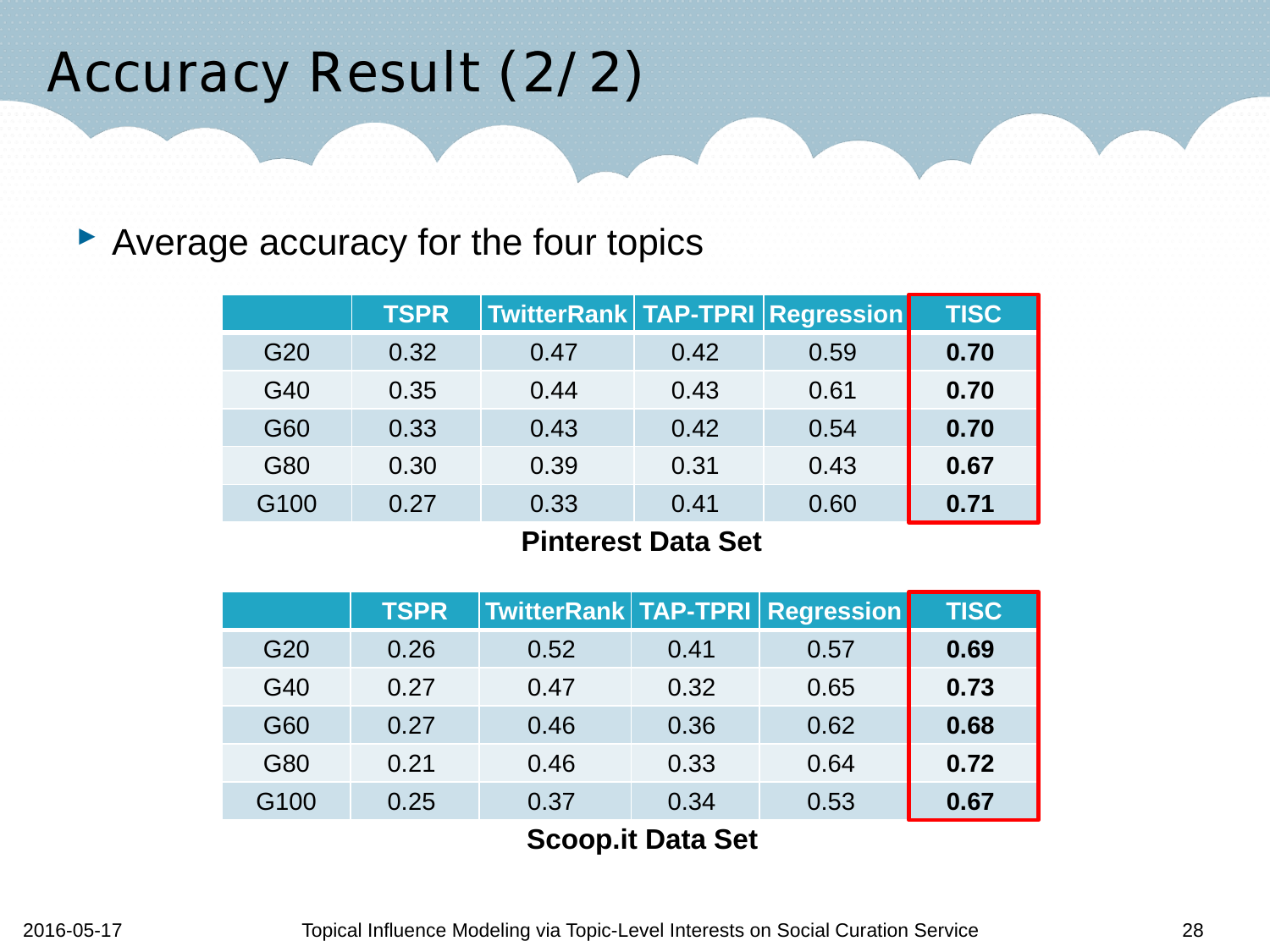

# Accuracy Result (2/2)
Average accuracy for the four topics
|  | TSPR | TwitterRank | TAP-TPRI | Regression | TISC |
| --- | --- | --- | --- | --- | --- |
| G20 | 0.32 | 0.47 | 0.42 | 0.59 | 0.70 |
| G40 | 0.35 | 0.44 | 0.43 | 0.61 | 0.70 |
| G60 | 0.33 | 0.43 | 0.42 | 0.54 | 0.70 |
| G80 | 0.30 | 0.39 | 0.31 | 0.43 | 0.67 |
| G100 | 0.27 | 0.33 | 0.41 | 0.60 | 0.71 |

Pinterest Data Set
|  | TSPR | TwitterRank | TAP-TPRI | Regression | TISC |
| --- | --- | --- | --- | --- | --- |
| G20 | 0.26 | 0.52 | 0.41 | 0.57 | 0.69 |
| G40 | 0.27 | 0.47 | 0.32 | 0.65 | 0.73 |
| G60 | 0.27 | 0.46 | 0.36 | 0.62 | 0.68 |
| G80 | 0.21 | 0.46 | 0.33 | 0.64 | 0.72 |
| G100 | 0.25 | 0.37 | 0.34 | 0.53 | 0.67 |

Scoop.it Data Set
2016-05-17
Topical Influence Modeling via Topic-Level Interests on Social Curation Service
28